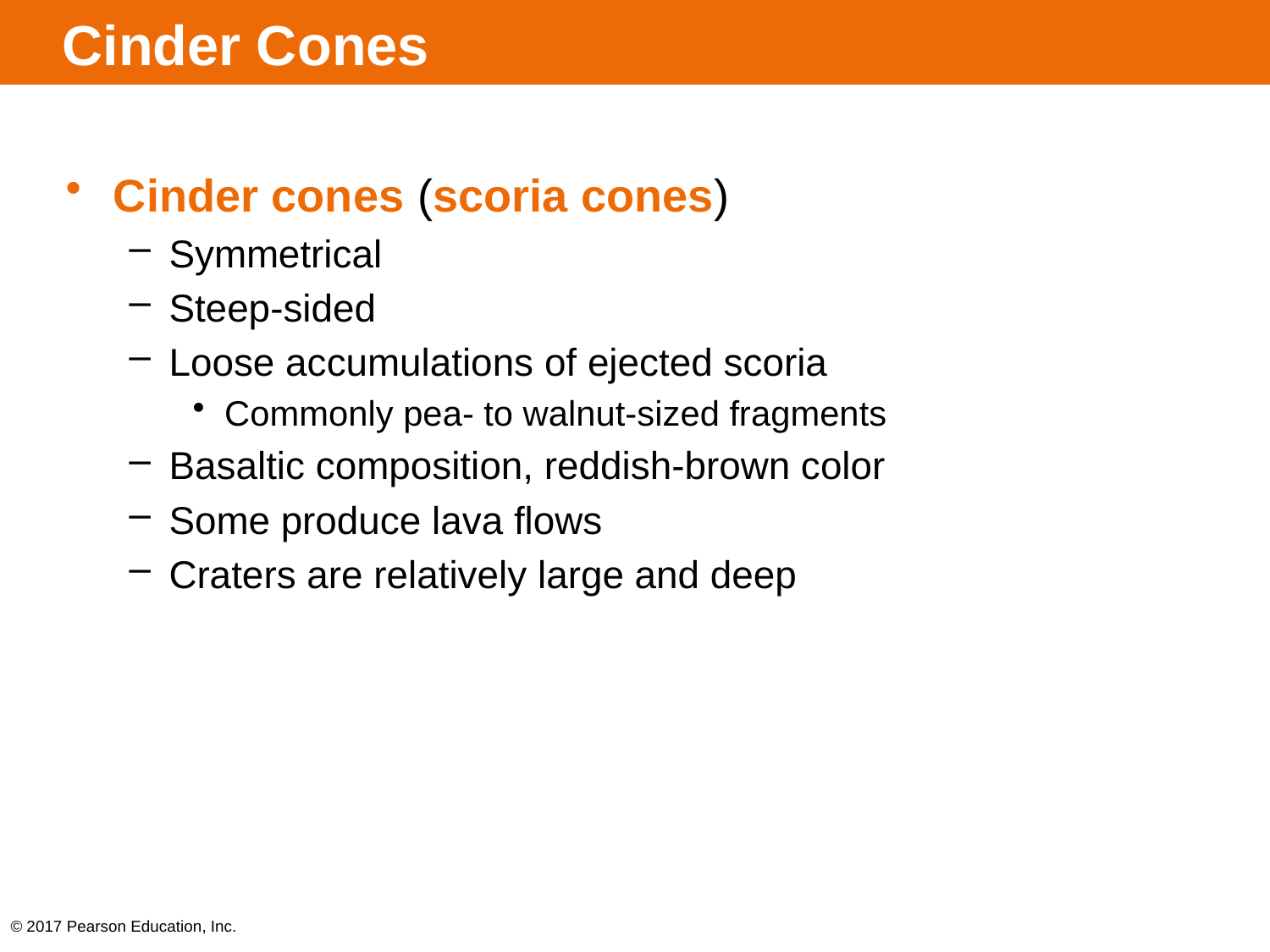

# Cinder Cones
Cinder cones (scoria cones)
Symmetrical
Steep-sided
Loose accumulations of ejected scoria
Commonly pea- to walnut-sized fragments
Basaltic composition, reddish-brown color
Some produce lava flows
Craters are relatively large and deep